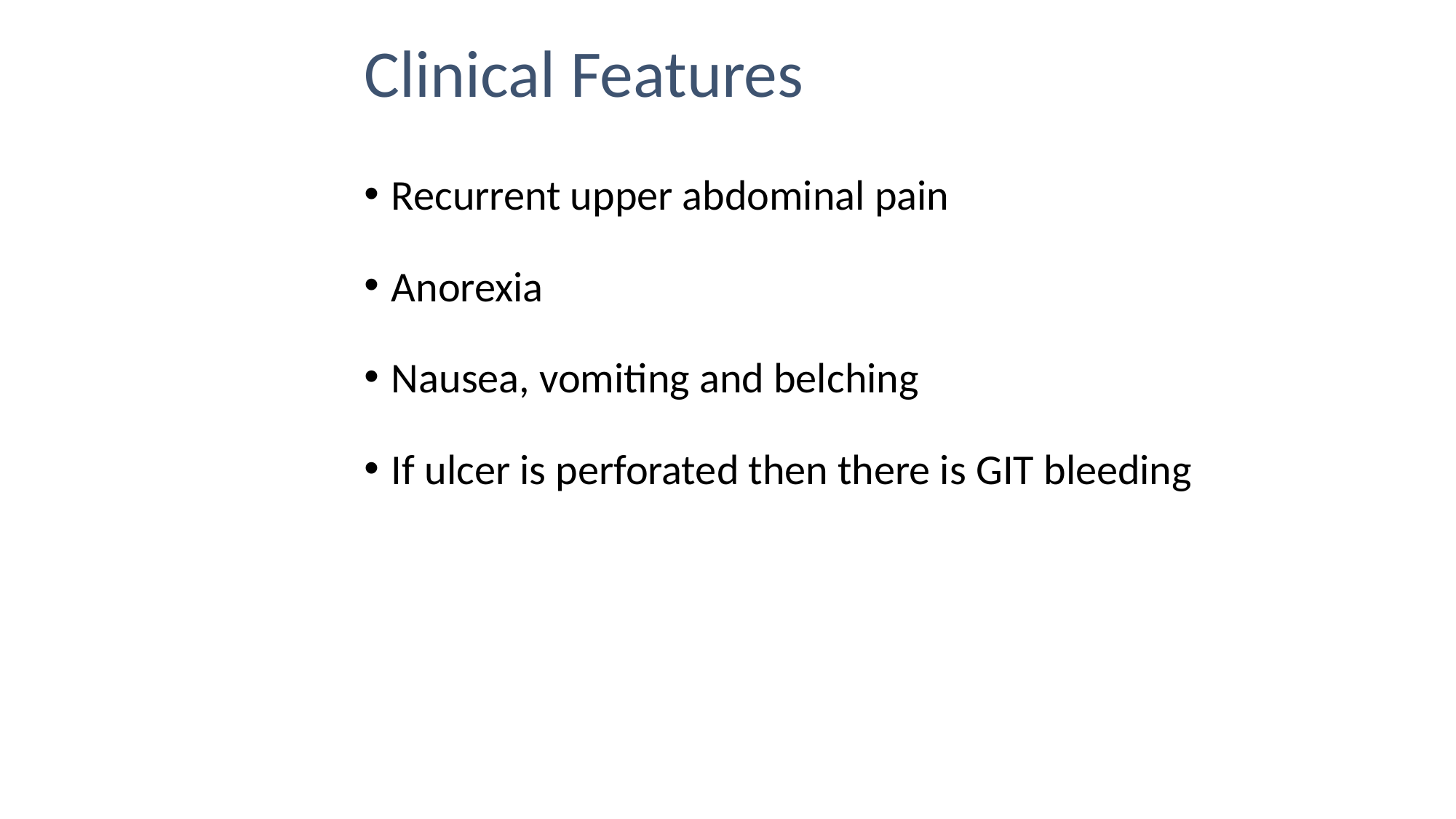

# Clinical Features
Recurrent upper abdominal pain
Anorexia
Nausea, vomiting and belching
If ulcer is perforated then there is GIT bleeding